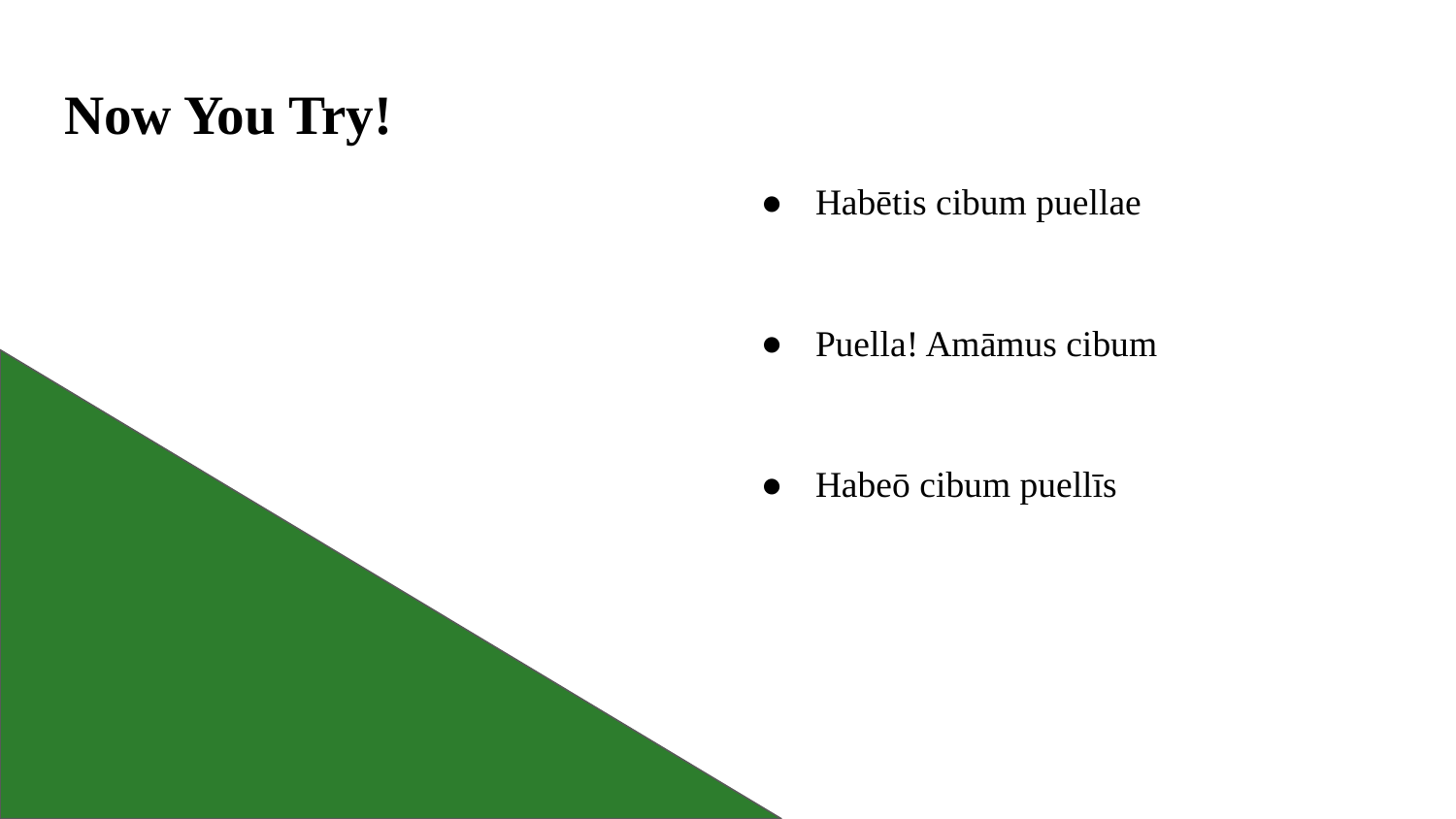

# Now You Try!
Habētis cibum puellae

Puella! Amāmus cibum

Habeō cibum puellīs